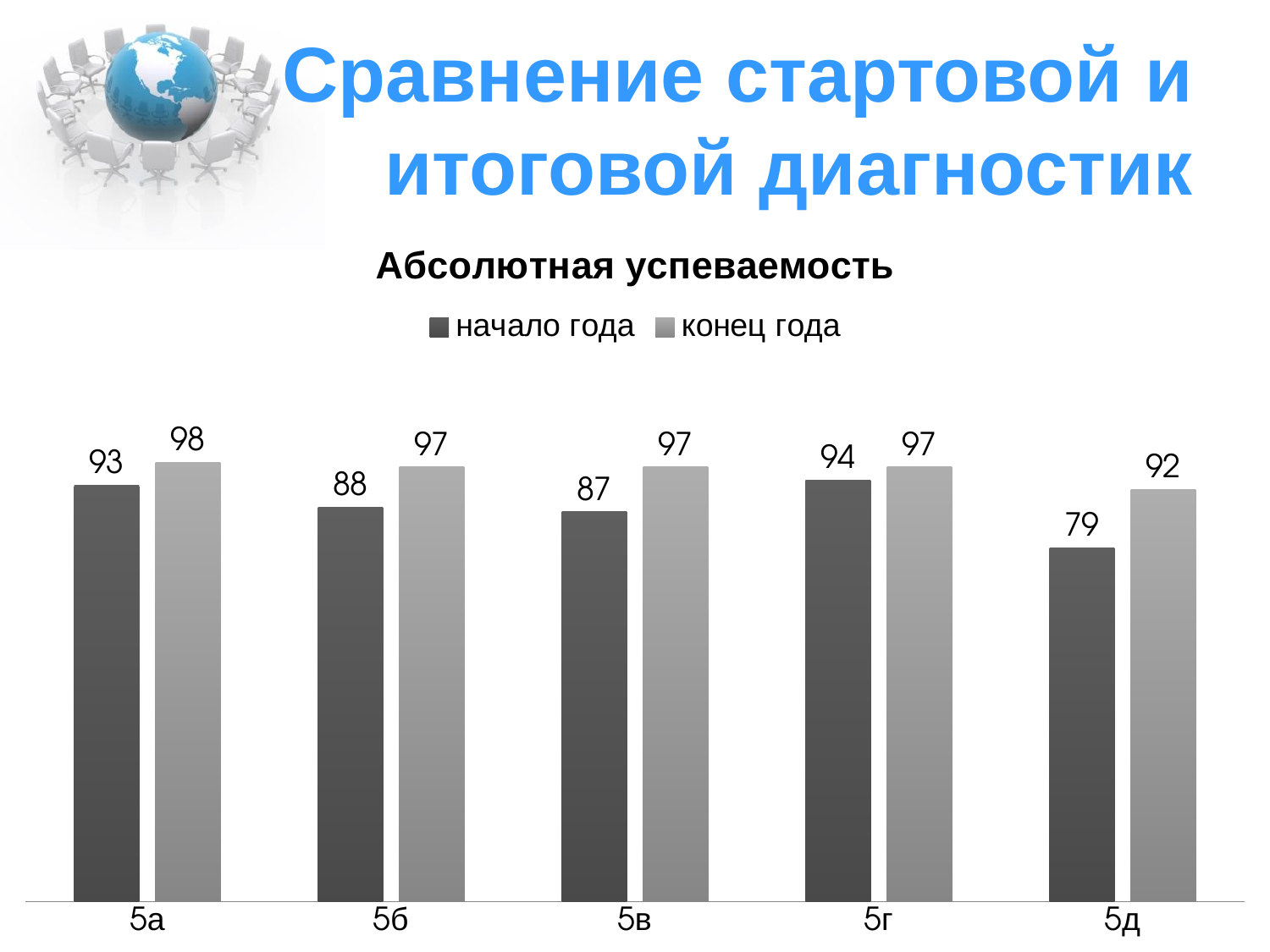

# Сравнение стартовой и итоговой диагностик

### Chart: Абсолютная успеваемость

| Category | начало года | конец года |
|---|---|---|
| 5а | 93.0 | 98.0 |
| 5б | 88.0 | 97.0 |
| 5в | 87.0 | 97.0 |
| 5г | 94.0 | 97.0 |
| 5д | 79.0 | 92.0 |